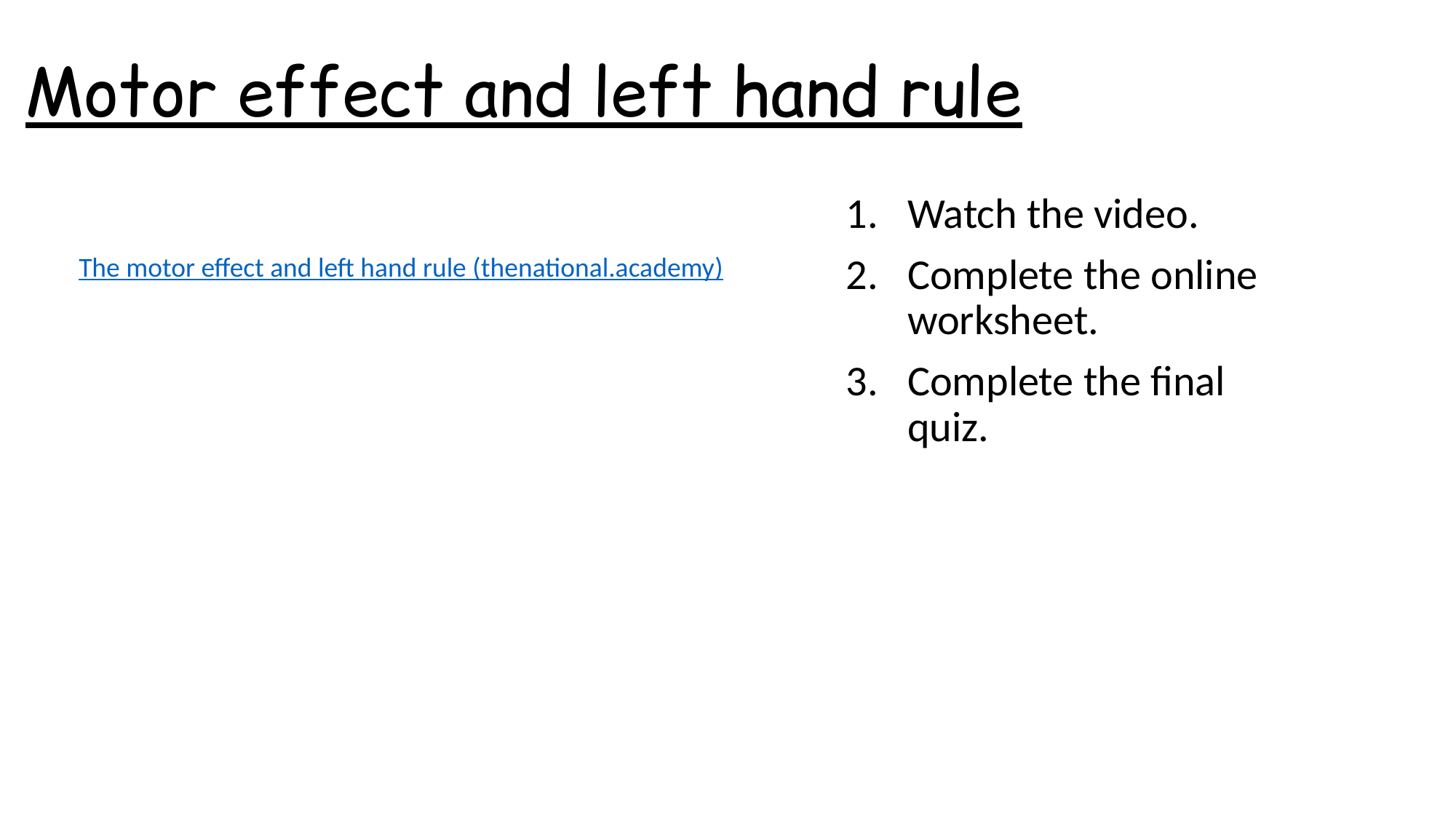

# Motor effect and left hand rule
Watch the video.
Complete the online worksheet.
Complete the final quiz.
The motor effect and left hand rule (thenational.academy)